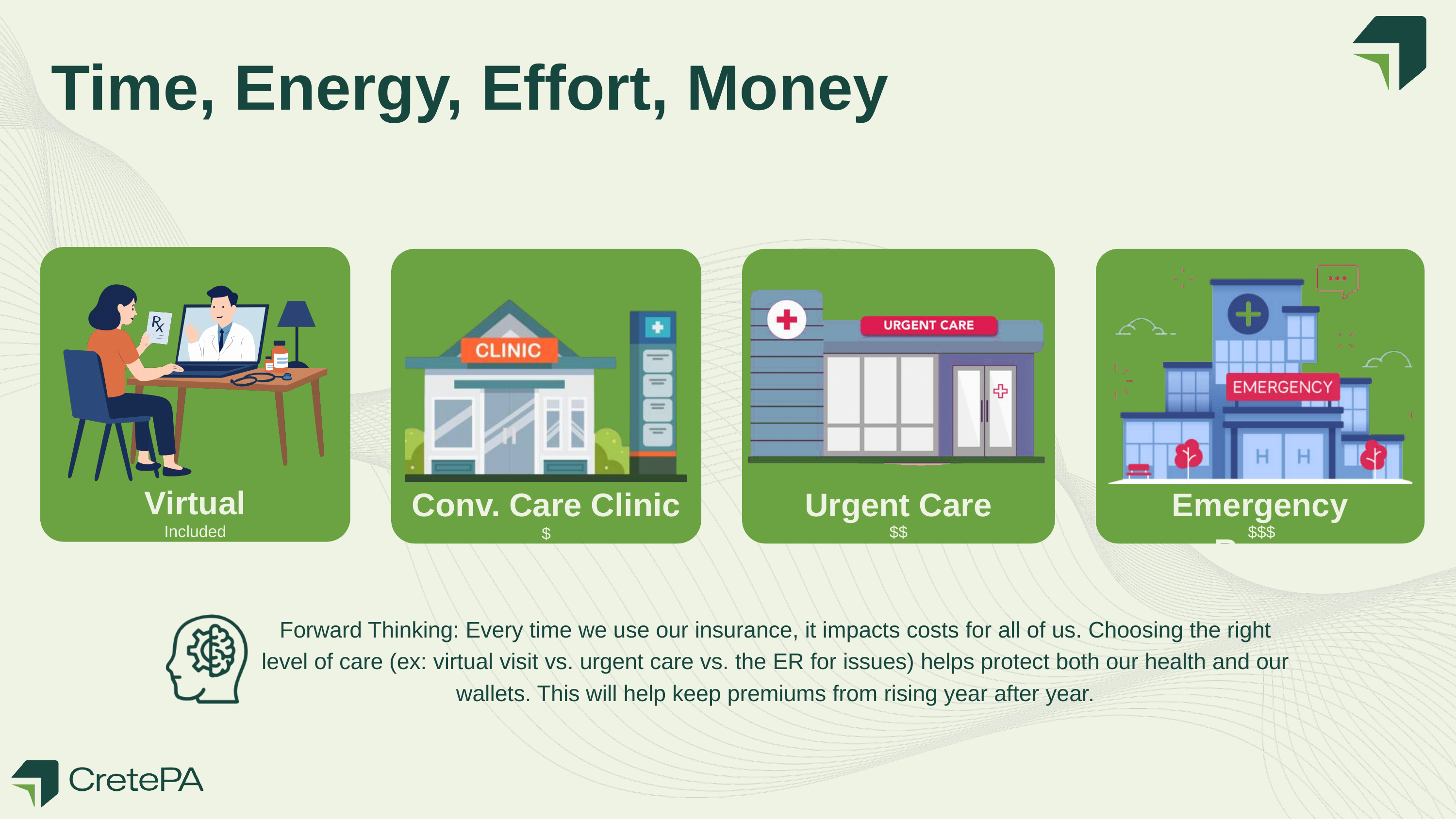

Time, Energy, Effort, Money

Virtual
Conv. Care Clinic
Urgent Care
Emergency Room
Included
$$
$$$
$
Forward Thinking: Every time we use our insurance, it impacts costs for all of us. Choosing the right level of care (ex: virtual visit vs. urgent care vs. the ER for issues) helps protect both our health and our wallets. This will help keep premiums from rising year after year.